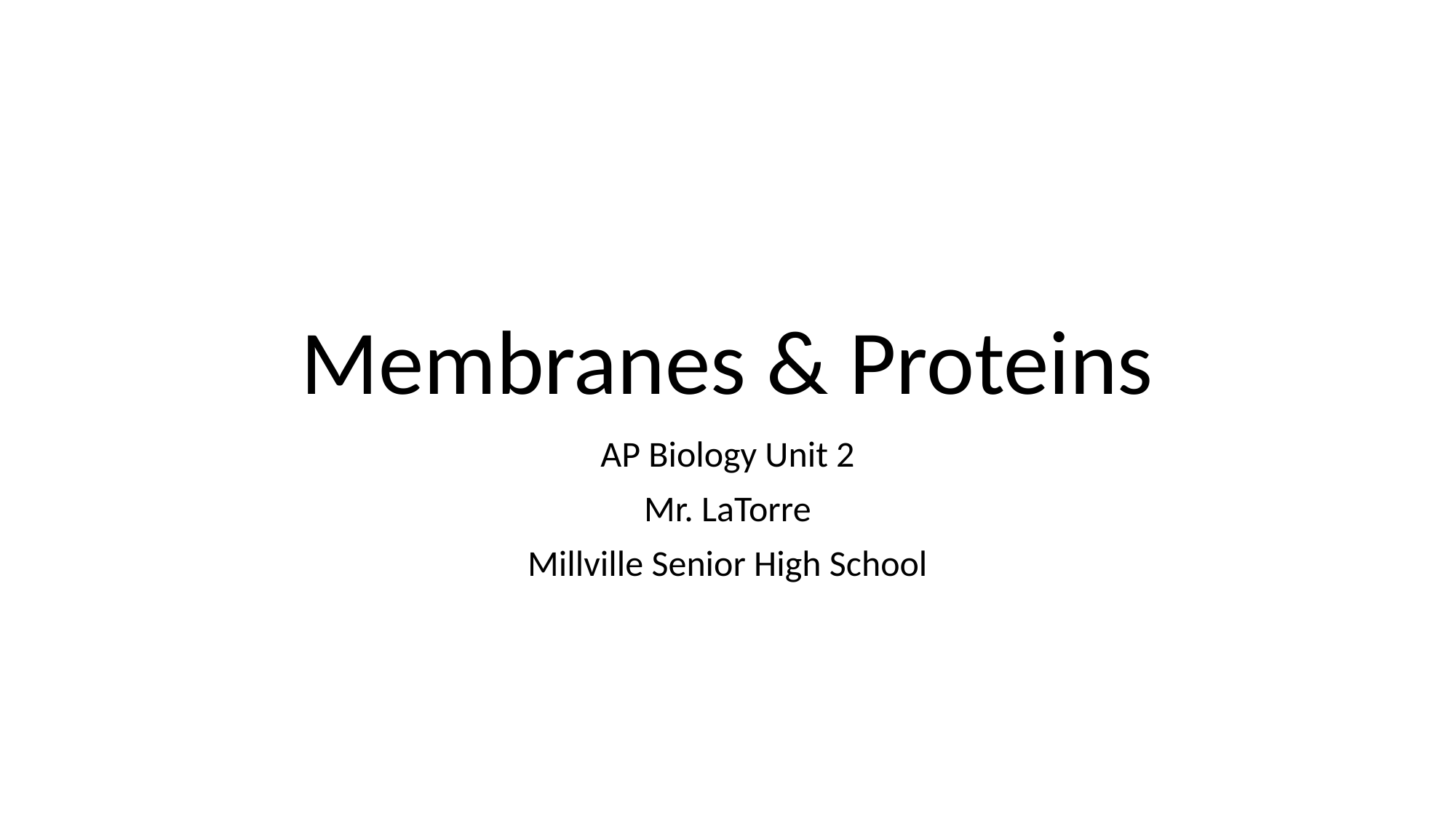

# Membranes & Proteins
AP Biology Unit 2
Mr. LaTorre
Millville Senior High School